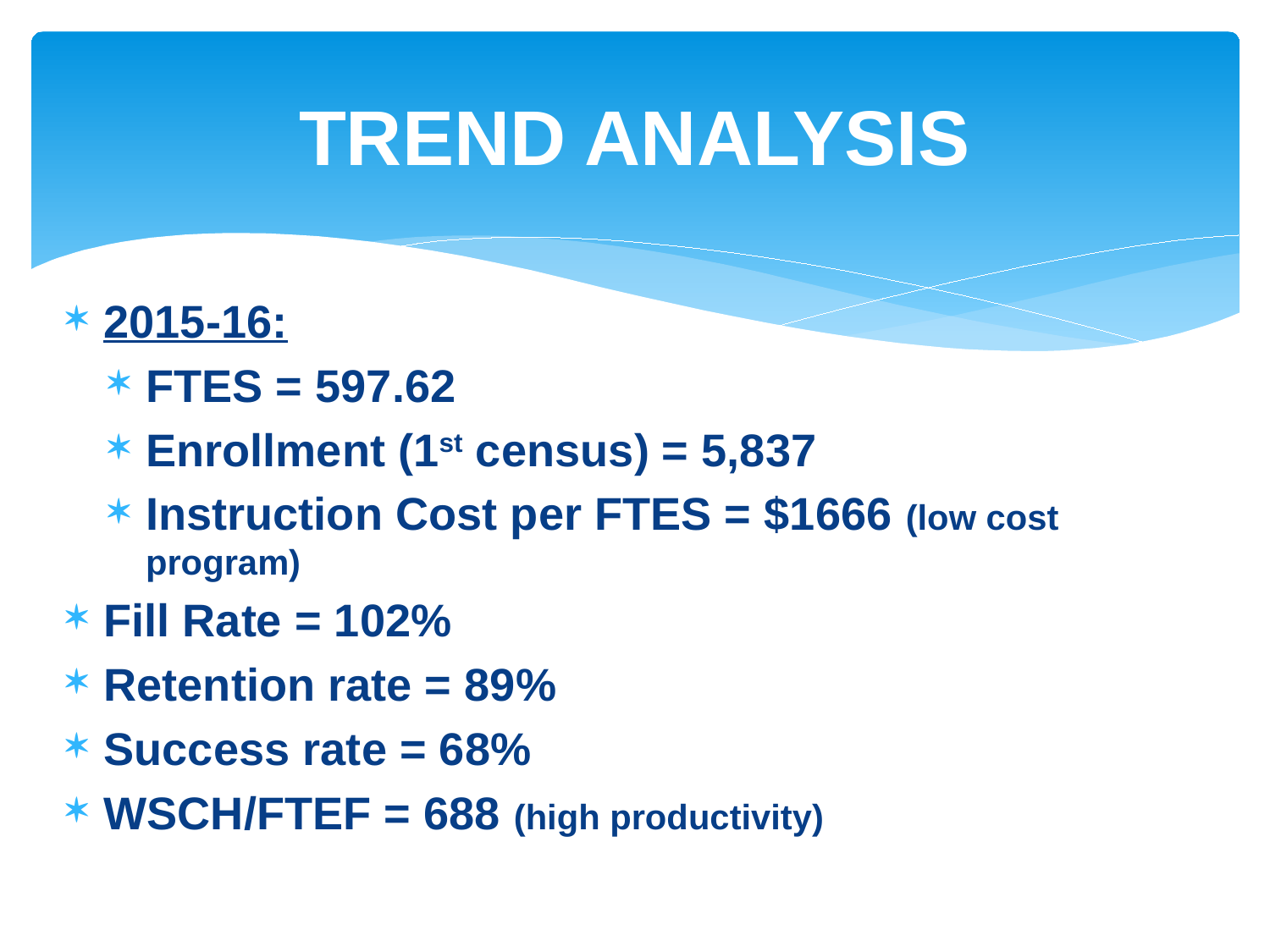

# TREND ANALYSIS
2015-16:
FTES = 597.62
Enrollment (1st census) = 5,837
Instruction Cost per FTES = $1666 (low cost program)
Fill Rate = 102%
Retention rate = 89%
Success rate = 68%
WSCH/FTEF = 688 (high productivity)